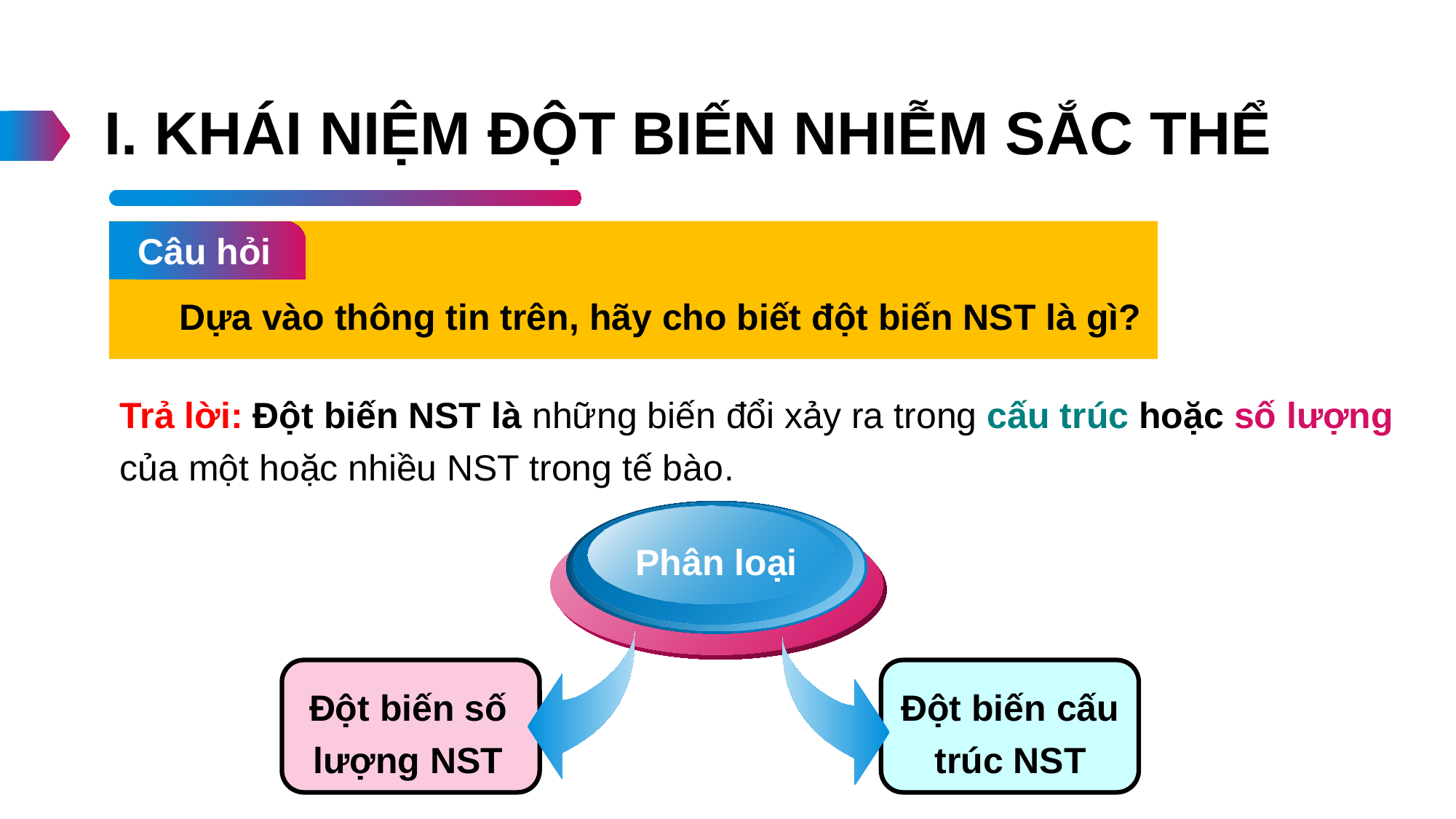

# I. KHÁI NIỆM ĐỘT BIẾN NHIỄM SẮC THỂ

Câu hỏi

Dựa vào thông tin trên, hãy cho biết đột biến NST là gì?
Trả lời: Đột biến NST là những biến đổi xảy ra trong cấu trúc hoặc số lượng của một hoặc nhiều NST trong tế bào.

Phân loại

Đột biến số lượng NST
Đột biến cấu trúc NST